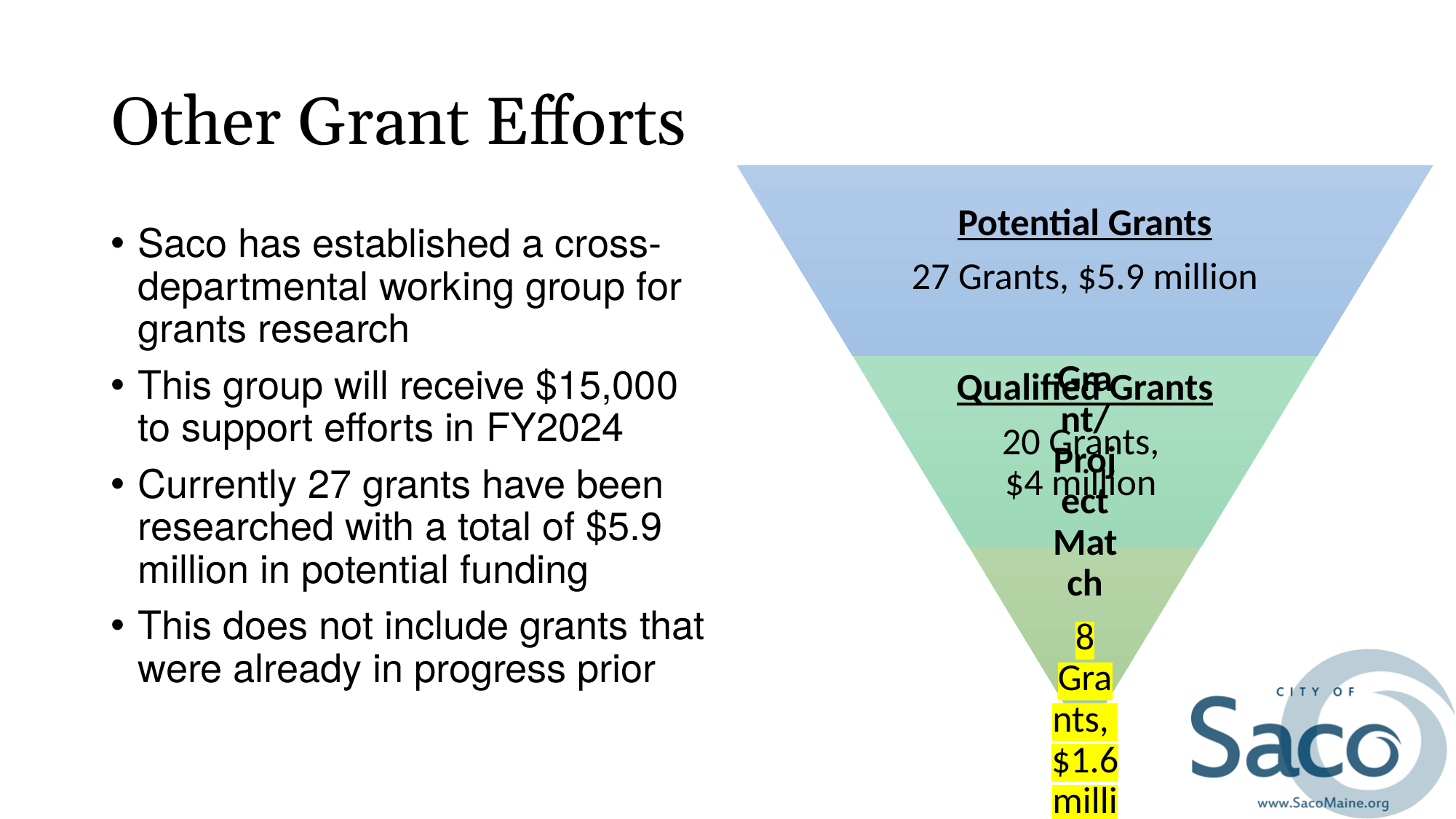

# Other Grant Efforts
Potential Grants
27 Grants, $5.9 million
Qualified Grants
20 Grants,
$4 million
Grant/Project Match
8 Grants,
$1.6 million
Saco has established a cross-departmental working group for grants research
This group will receive $15,000 to support efforts in FY2024
Currently 27 grants have been researched with a total of $5.9 million in potential funding
This does not include grants that were already in progress prior